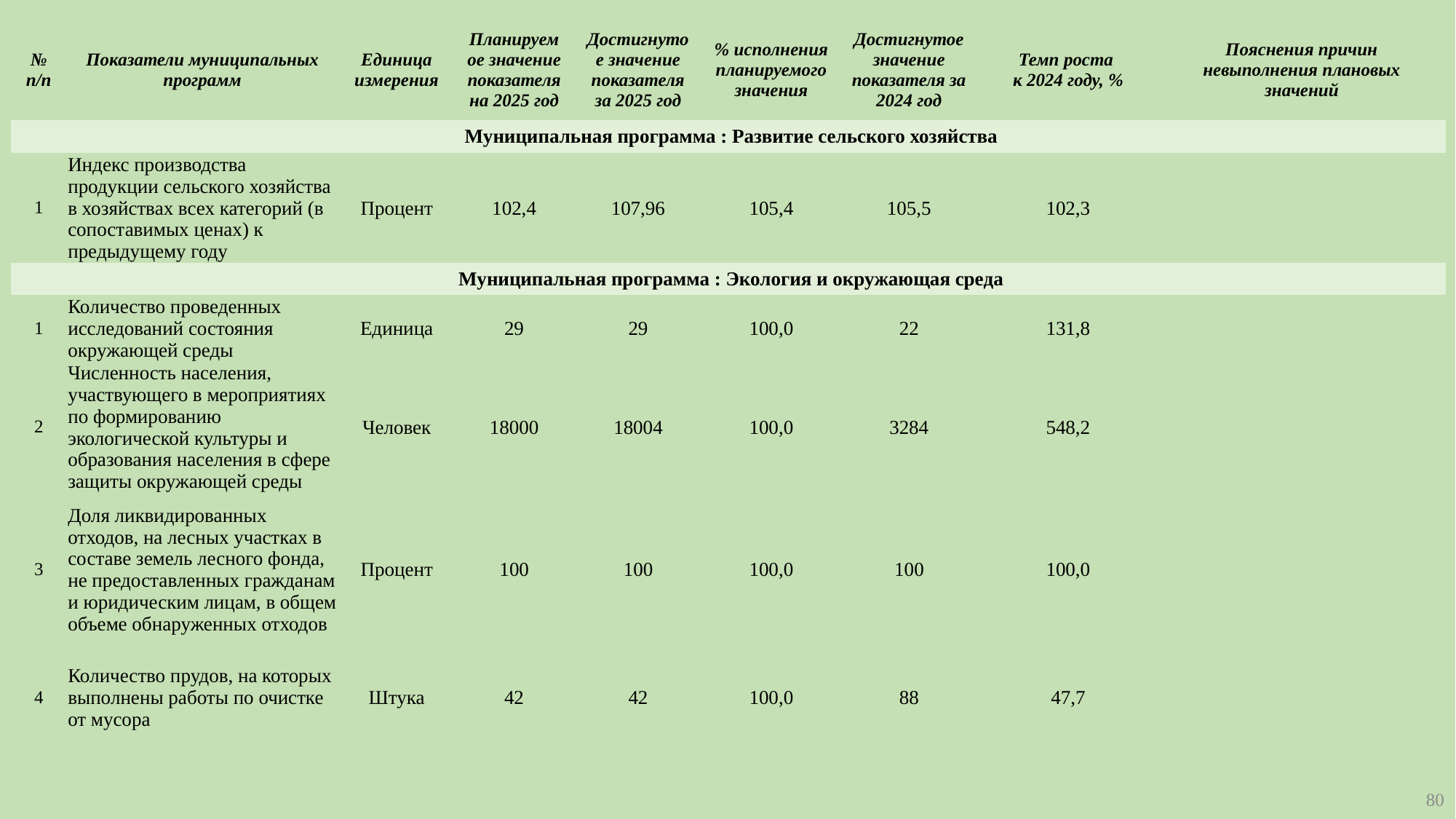

| № п/п | Показатели муниципальных программ | Единица измерения | Планируемое значение показателя на 2025 год | Достигнутое значение показателя за 2025 год | % исполнения планируемого значения | Достигнутое значение показателя за 2024 год | Темп роста к 2024 году, % | Пояснения причин невыполнения плановых значений |
| --- | --- | --- | --- | --- | --- | --- | --- | --- |
| Муниципальная программа : Развитие сельского хозяйства |  |  |  |  |  |  |  |  |
| 1 | Индекс производства продукции сельского хозяйства в хозяйствах всех категорий (в сопоставимых ценах) к предыдущему году | Процент | 102,4 | 107,96 | 105,4 | 105,5 | 102,3 |  |
| Муниципальная программа : Экология и окружающая среда |  |  |  |  |  |  |  |  |
| 1 | Количество проведенных исследований состояния окружающей среды | Единица | 29 | 29 | 100,0 | 22 | 131,8 |  |
| 2 | Численность населения, участвующего в мероприятиях по формированию экологической культуры и образования населения в сфере защиты окружающей среды | Человек | 18000 | 18004 | 100,0 | 3284 | 548,2 |  |
| 3 | Доля ликвидированных отходов, на лесных участках в составе земель лесного фонда, не предоставленных гражданам и юридическим лицам, в общем объеме обнаруженных отходов | Процент | 100 | 100 | 100,0 | 100 | 100,0 |  |
| 4 | Количество прудов, на которых выполнены работы по очистке от мусора | Штука | 42 | 42 | 100,0 | 88 | 47,7 |  |
80